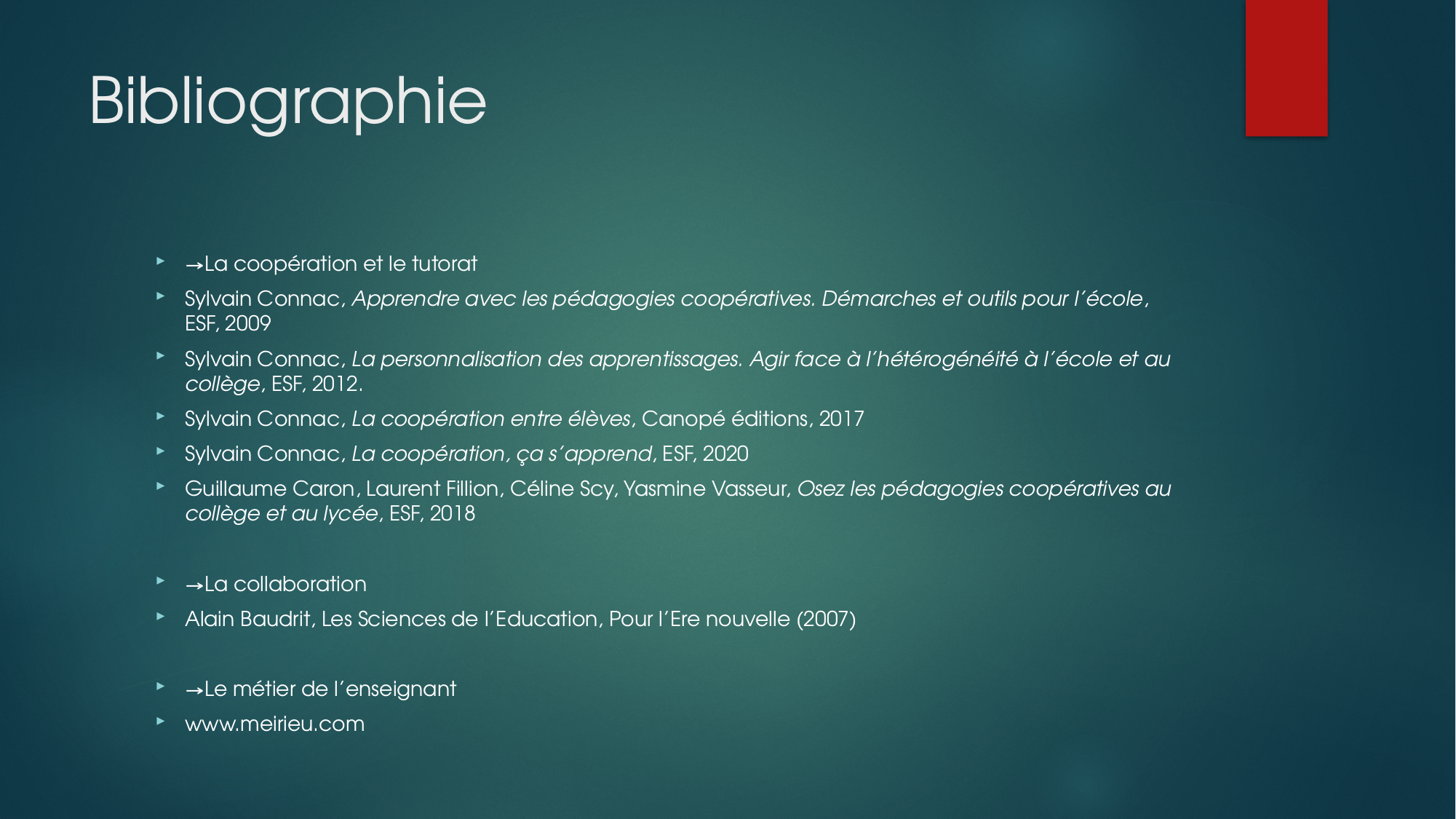

# Bibliographie
→La coopération et le tutorat
Sylvain Connac, Apprendre avec les pédagogies coopératives. Démarches et outils pour l’école, ESF, 2009
Sylvain Connac, La personnalisation des apprentissages. Agir face à l’hétérogénéité à l’école et au collège, ESF, 2012.
Sylvain Connac, La coopération entre élèves, Canopé éditions, 2017
Sylvain Connac, La coopération, ça s’apprend, ESF, 2020
Guillaume Caron, Laurent Fillion, Céline Scy, Yasmine Vasseur, Osez les pédagogies coopératives au collège et au lycée, ESF, 2018

→La collaboration
Alain Baudrit, Les Sciences de l’Education, Pour l’Ere nouvelle (2007)

→Le métier de l’enseignant
www.meirieu.com